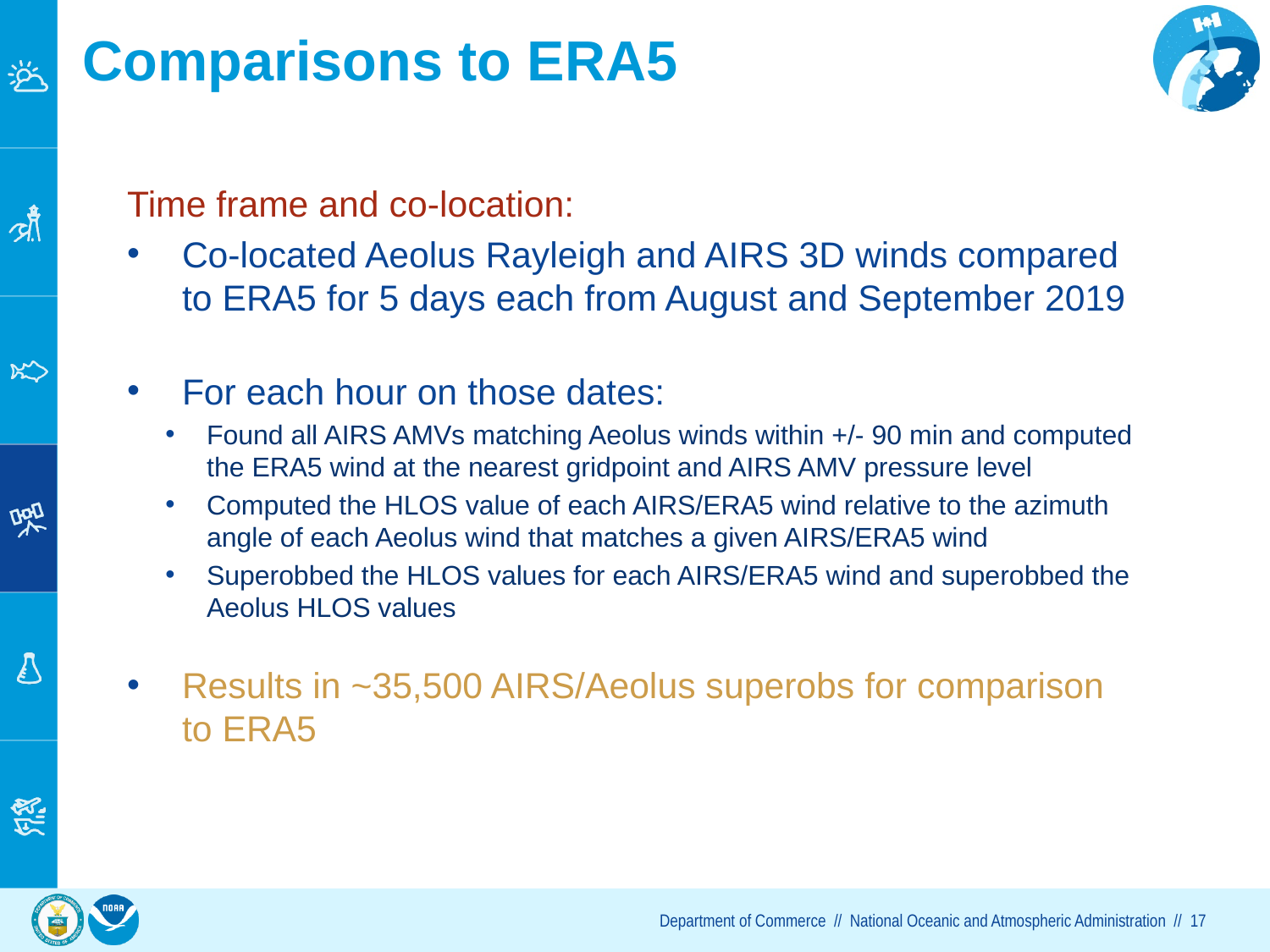

# Comparisons to ERA5
Time frame and co-location:
Co-located Aeolus Rayleigh and AIRS 3D winds compared to ERA5 for 5 days each from August and September 2019
For each hour on those dates:
Found all AIRS AMVs matching Aeolus winds within +/- 90 min and computed the ERA5 wind at the nearest gridpoint and AIRS AMV pressure level
Computed the HLOS value of each AIRS/ERA5 wind relative to the azimuth angle of each Aeolus wind that matches a given AIRS/ERA5 wind
Superobbed the HLOS values for each AIRS/ERA5 wind and superobbed the Aeolus HLOS values
Results in ~35,500 AIRS/Aeolus superobs for comparison to ERA5